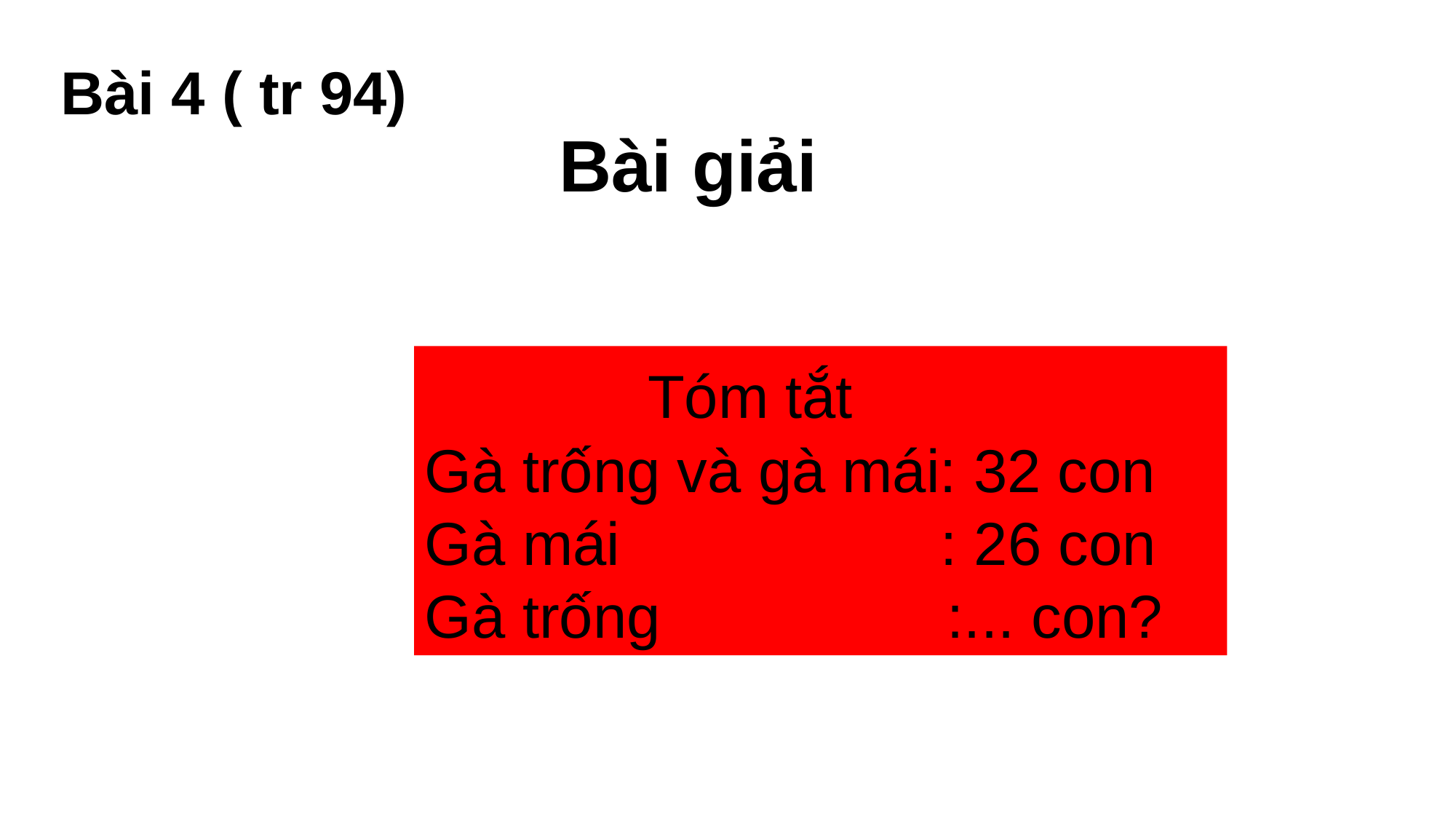

Bài 4 ( tr 94)
Bài giải
            Tóm tắt
Gà trống và gà mái: 32 con
Gà mái                   : 26 con
Gà trống                 :... con?